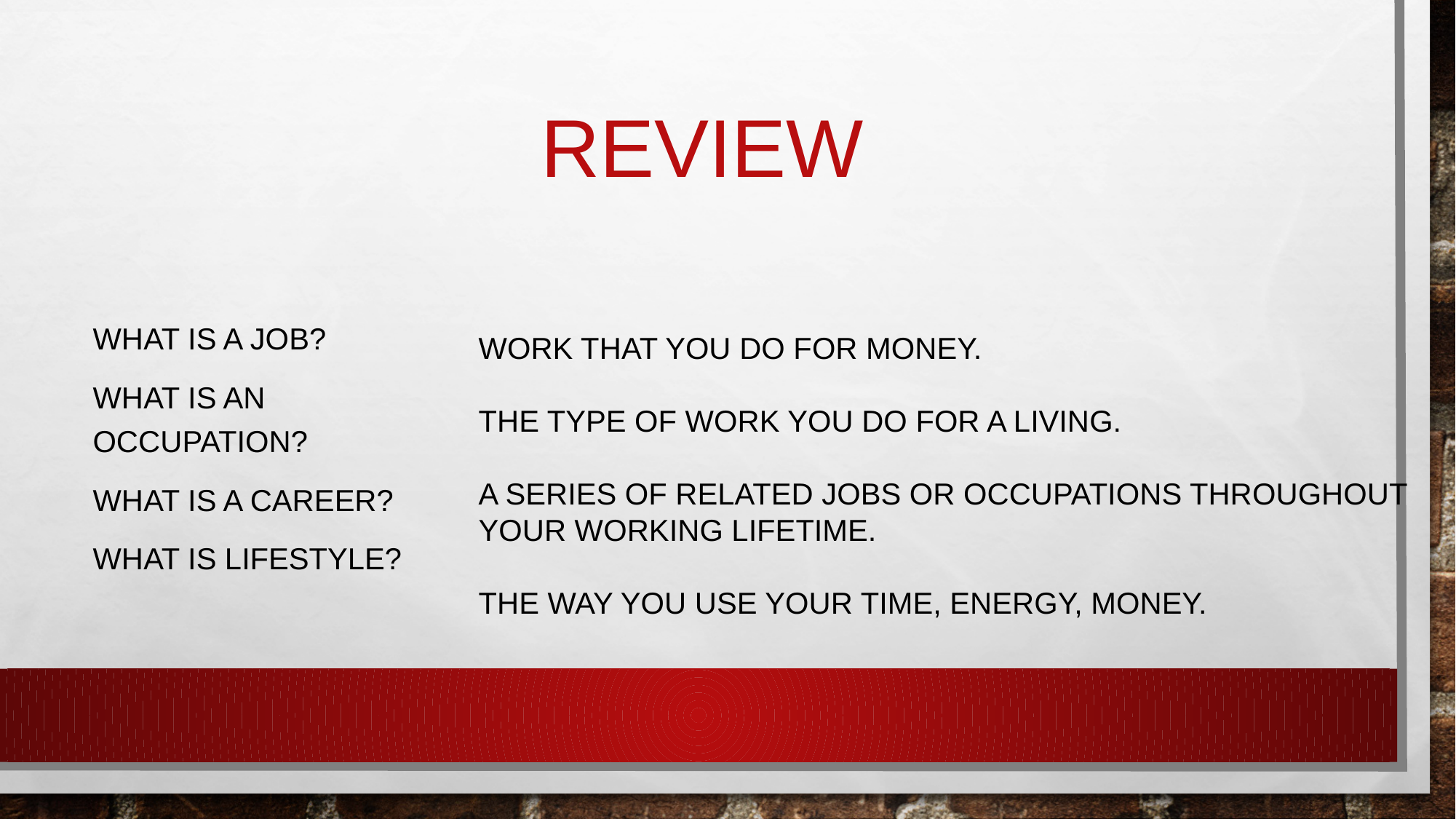

# Review
What is a job?
What is an occupation?
What is a career?
What is lifestyle?
WORK THAT YOU DO FOR MONEY.

THE TYPE OF WORK YOU DO FOR A LIVING.

A SERIES OF RELATED JOBS OR OCCUPATIONS THROUGHOUT
YOUR WORKING LIFETIME.

THE WAY YOU USE YOUR TIME, ENERGY, MONEY.